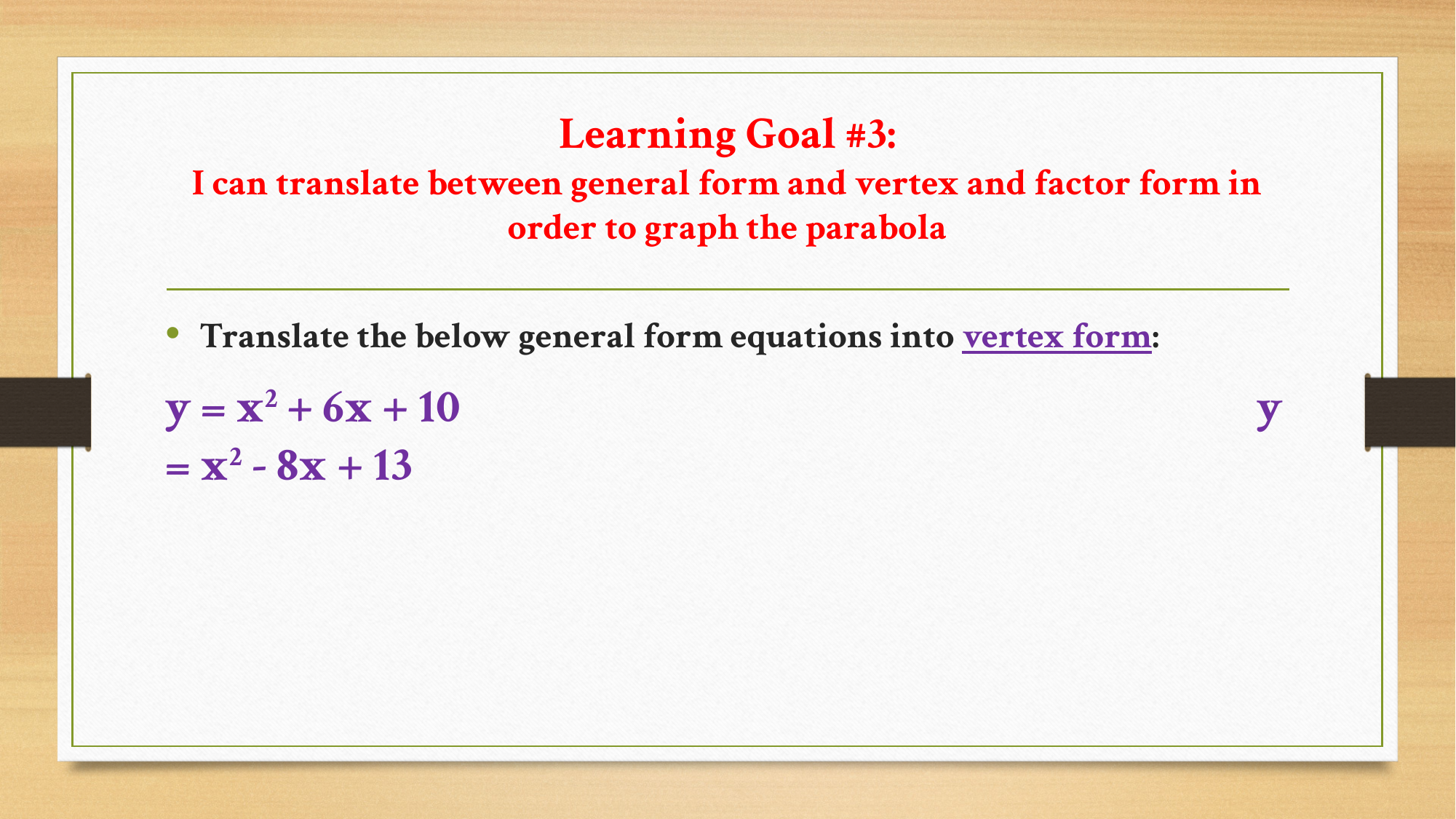

# Learning Goal #3: I can translate between general form and vertex and factor form in order to graph the parabola
Translate the below general form equations into vertex form:
y = x2 + 6x + 10								y = x2 - 8x + 13